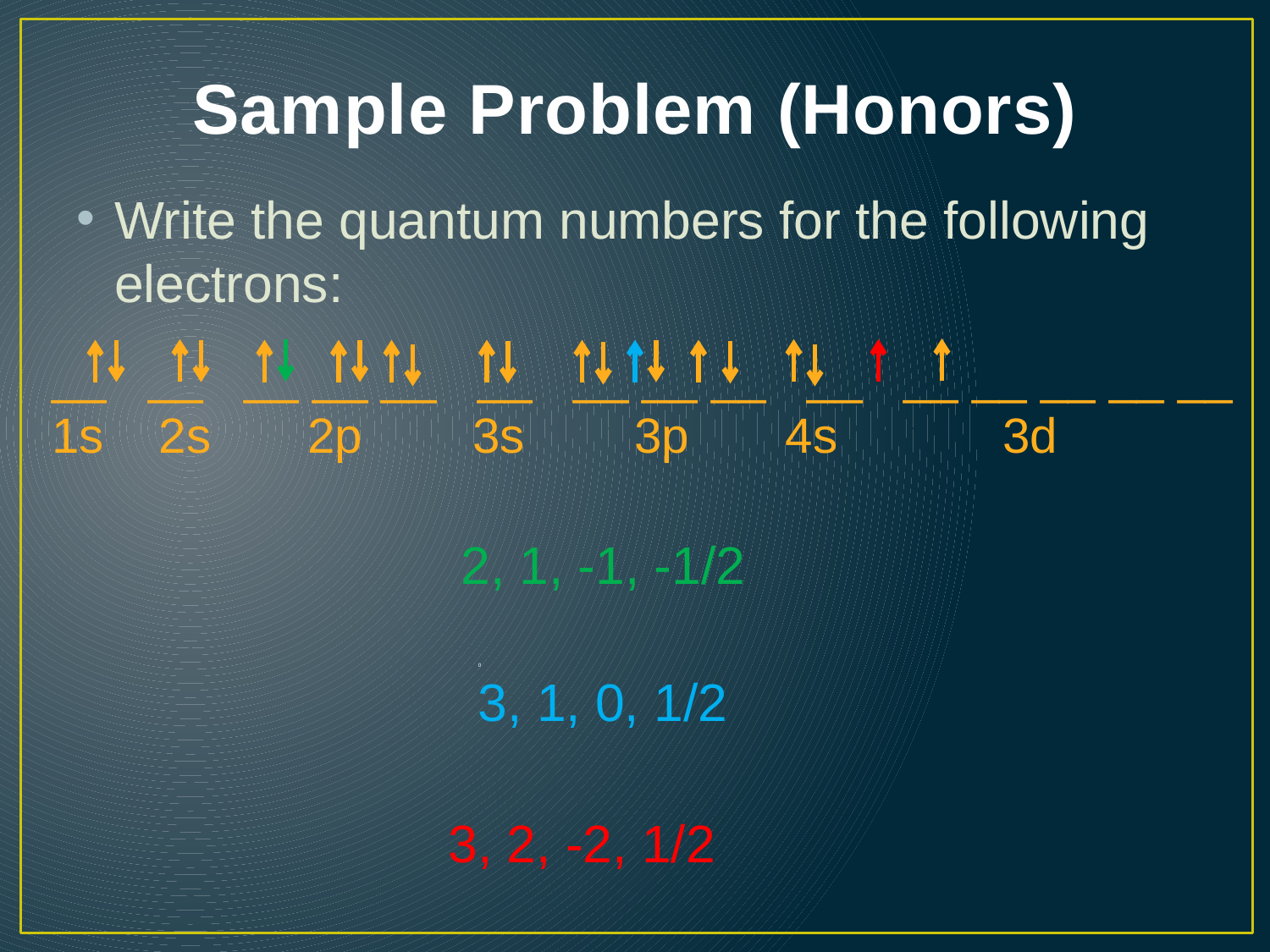

# Sample Problem (Honors)
Write the quantum numbers for the following electrons:

__   __   __ __ __   __   __ __ __   __   __ __ __ __ __
1s    2s       2p        3s        3p       4s            3d
2, 1, -1, -1/2
0
3, 1, 0, 1/2
3, 2, -2, 1/2